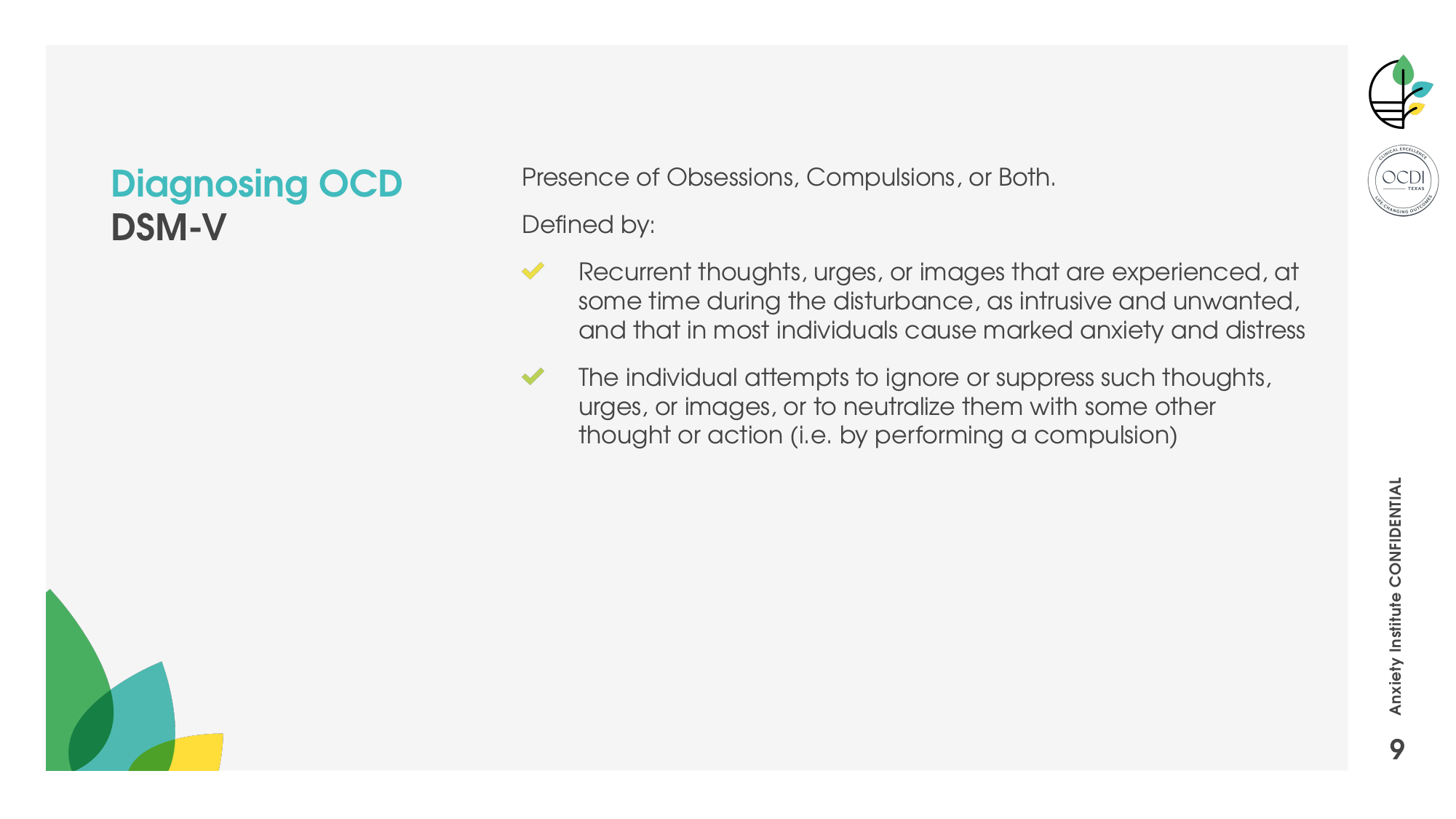

# Diagnosing OCD DSM-V
Presence of Obsessions, Compulsions, or Both.
Defined by:
Recurrent thoughts, urges, or images that are experienced, at some time during the disturbance, as intrusive and unwanted, and that in most individuals cause marked anxiety and distress
The individual attempts to ignore or suppress such thoughts, urges, or images, or to neutralize them with some other thought or action (i.e. by performing a compulsion)
Anxiety Institute CONFIDENTIAL
9